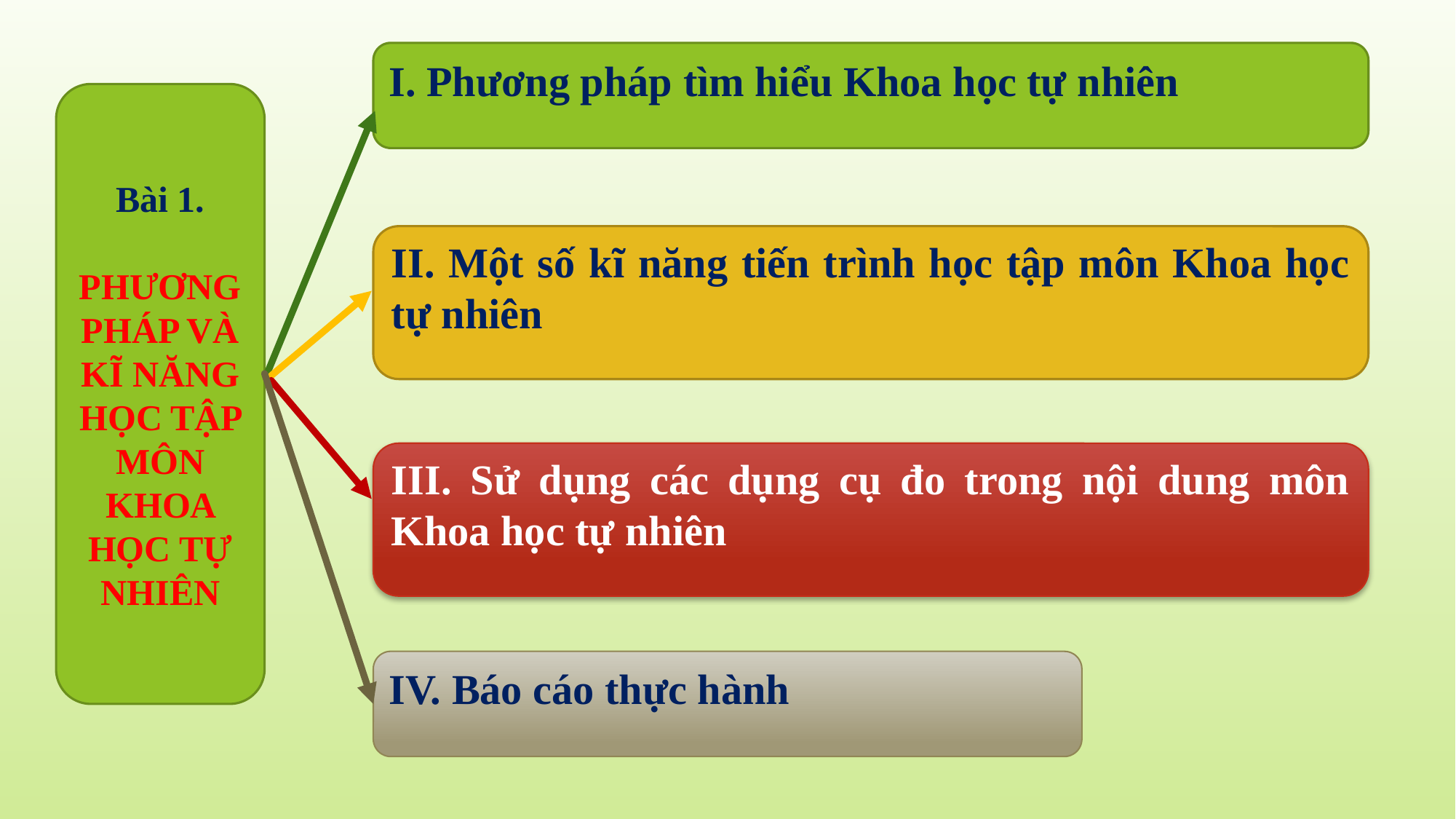

I. Phương pháp tìm hiểu Khoa học tự nhiên

Bài 1.
 PHƯƠNG PHÁP VÀ KĨ NĂNG HỌC TẬP MÔN KHOA HỌC TỰ NHIÊN
II. Một số kĩ năng tiến trình học tập môn Khoa học tự nhiên

III. Sử dụng các dụng cụ đo trong nội dung môn Khoa học tự nhiên

IV. Báo cáo thực hành